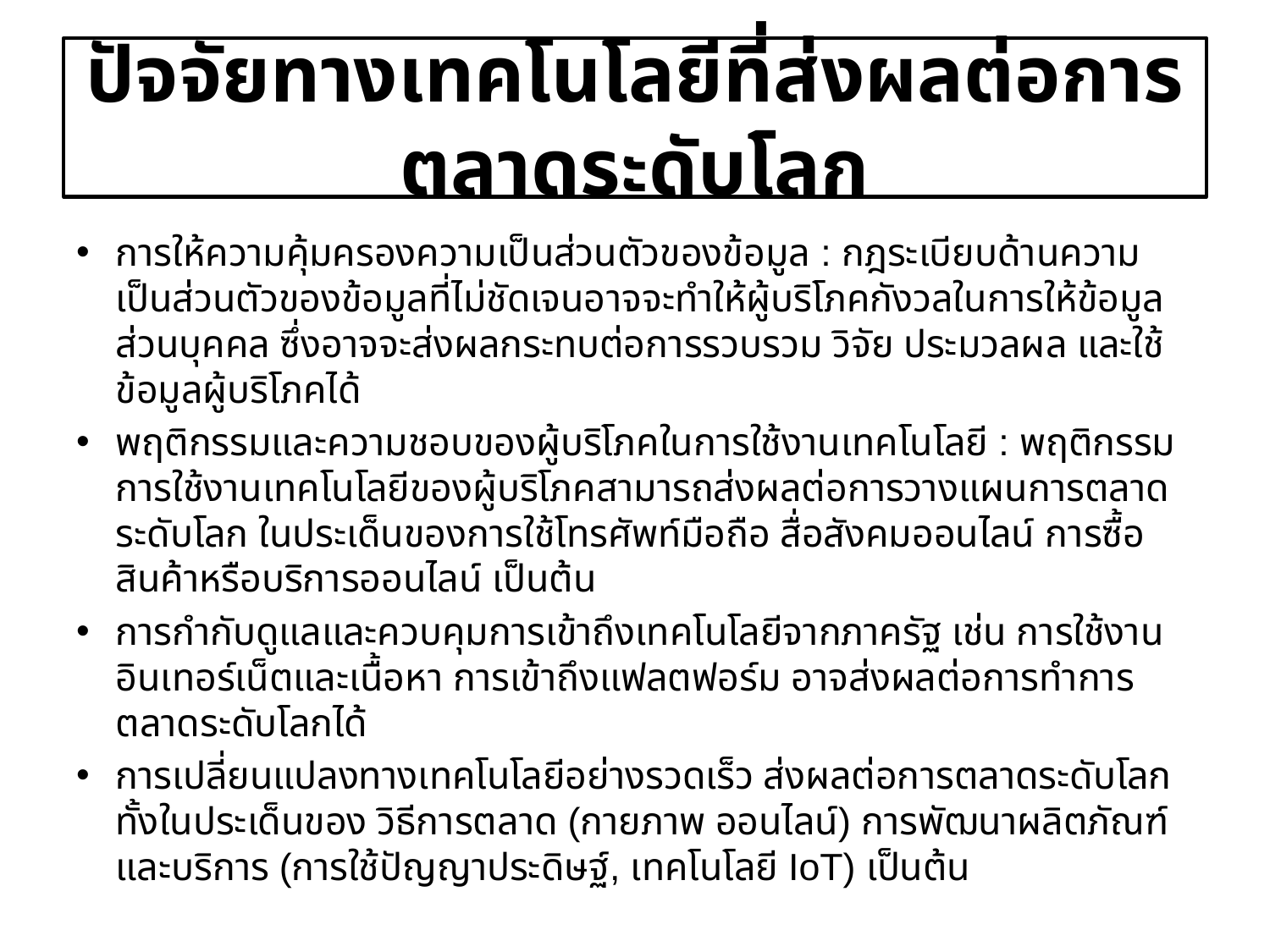

# ปัจจัยทางเทคโนโลยีที่ส่งผลต่อการตลาดระดับโลก
การให้ความคุ้มครองความเป็นส่วนตัวของข้อมูล : กฎระเบียบด้านความเป็นส่วนตัวของข้อมูลที่ไม่ชัดเจนอาจจะทำให้ผู้บริโภคกังวลในการให้ข้อมูลส่วนบุคคล ซึ่งอาจจะส่งผลกระทบต่อการรวบรวม วิจัย ประมวลผล และใช้ข้อมูลผู้บริโภคได้
พฤติกรรมและความชอบของผู้บริโภคในการใช้งานเทคโนโลยี : พฤติกรรมการใช้งานเทคโนโลยีของผู้บริโภคสามารถส่งผลต่อการวางแผนการตลาดระดับโลก ในประเด็นของการใช้โทรศัพท์มือถือ สื่อสังคมออนไลน์ การซื้อสินค้าหรือบริการออนไลน์ เป็นต้น
การกำกับดูแลและควบคุมการเข้าถึงเทคโนโลยีจากภาครัฐ เช่น การใช้งานอินเทอร์เน็ตและเนื้อหา การเข้าถึงแฟลตฟอร์ม อาจส่งผลต่อการทำการตลาดระดับโลกได้
การเปลี่ยนแปลงทางเทคโนโลยีอย่างรวดเร็ว ส่งผลต่อการตลาดระดับโลกทั้งในประเด็นของ วิธีการตลาด (กายภาพ ออนไลน์) การพัฒนาผลิตภัณฑ์และบริการ (การใช้ปัญญาประดิษฐ์, เทคโนโลยี IoT) เป็นต้น